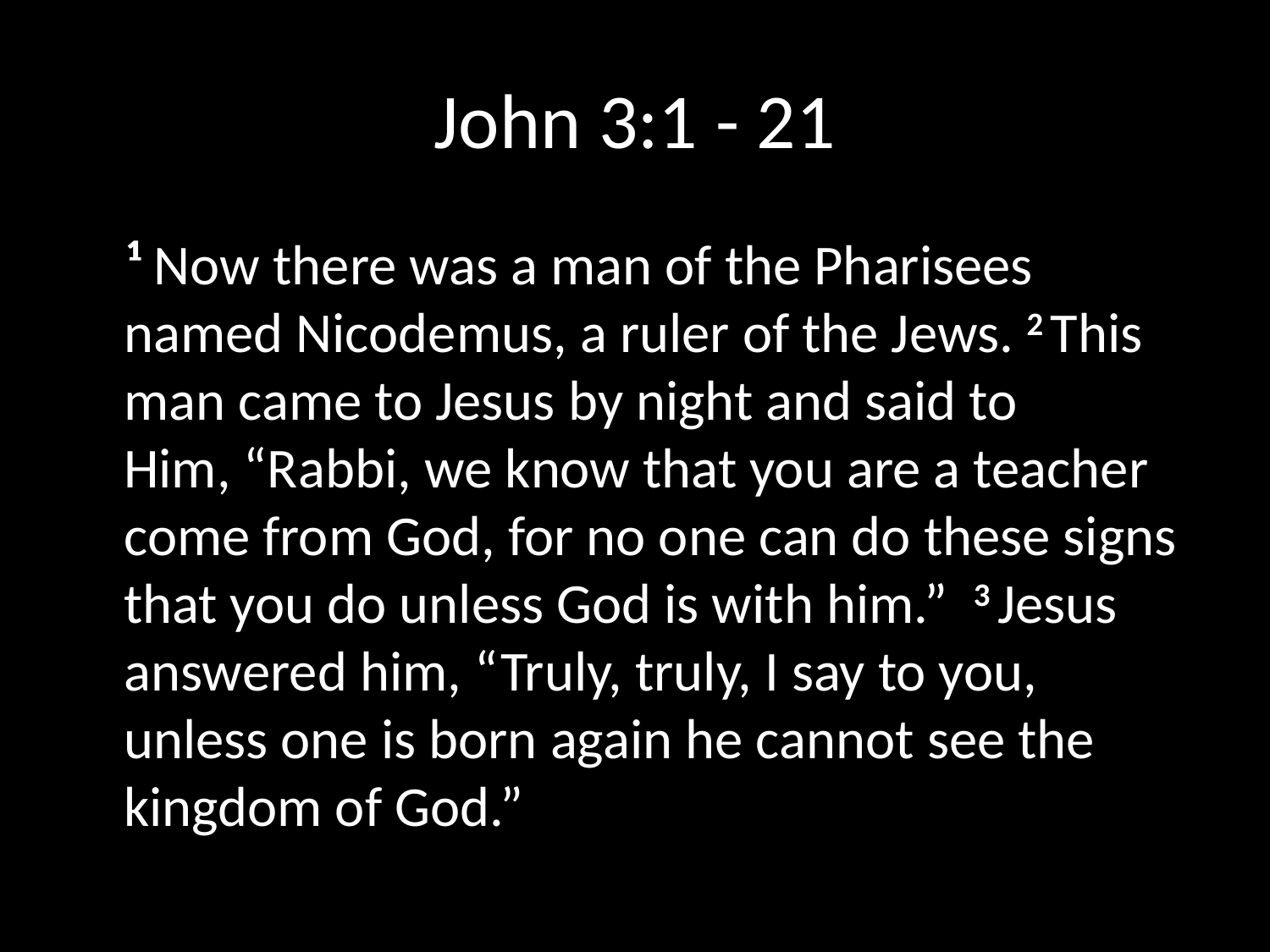

# John 3:1 - 21
    ¹ Now there was a man of the Pharisees named Nicodemus, a ruler of the Jews. 2 This man came to Jesus by night and said to Him, “Rabbi, we know that you are a teacher come from God, for no one can do these signs that you do unless God is with him.”  3 Jesus answered him, “Truly, truly, I say to you, unless one is born again he cannot see the kingdom of God.”